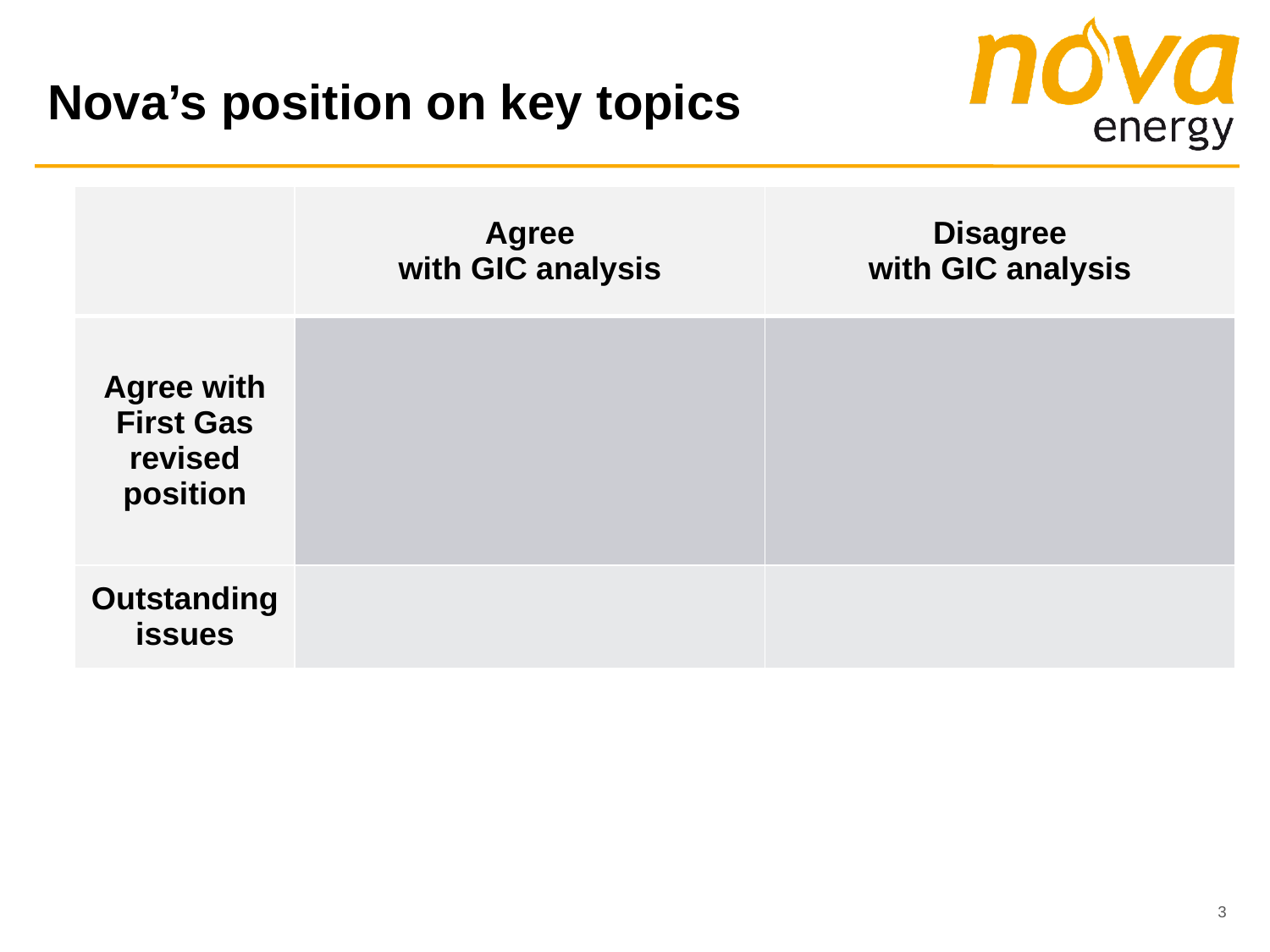

# Nova’s position on key topics
|  | Agree with GIC analysis | Disagree with GIC analysis |
| --- | --- | --- |
| Agree with First Gas revised position |  |  |
| Outstanding issues |  |  |
3